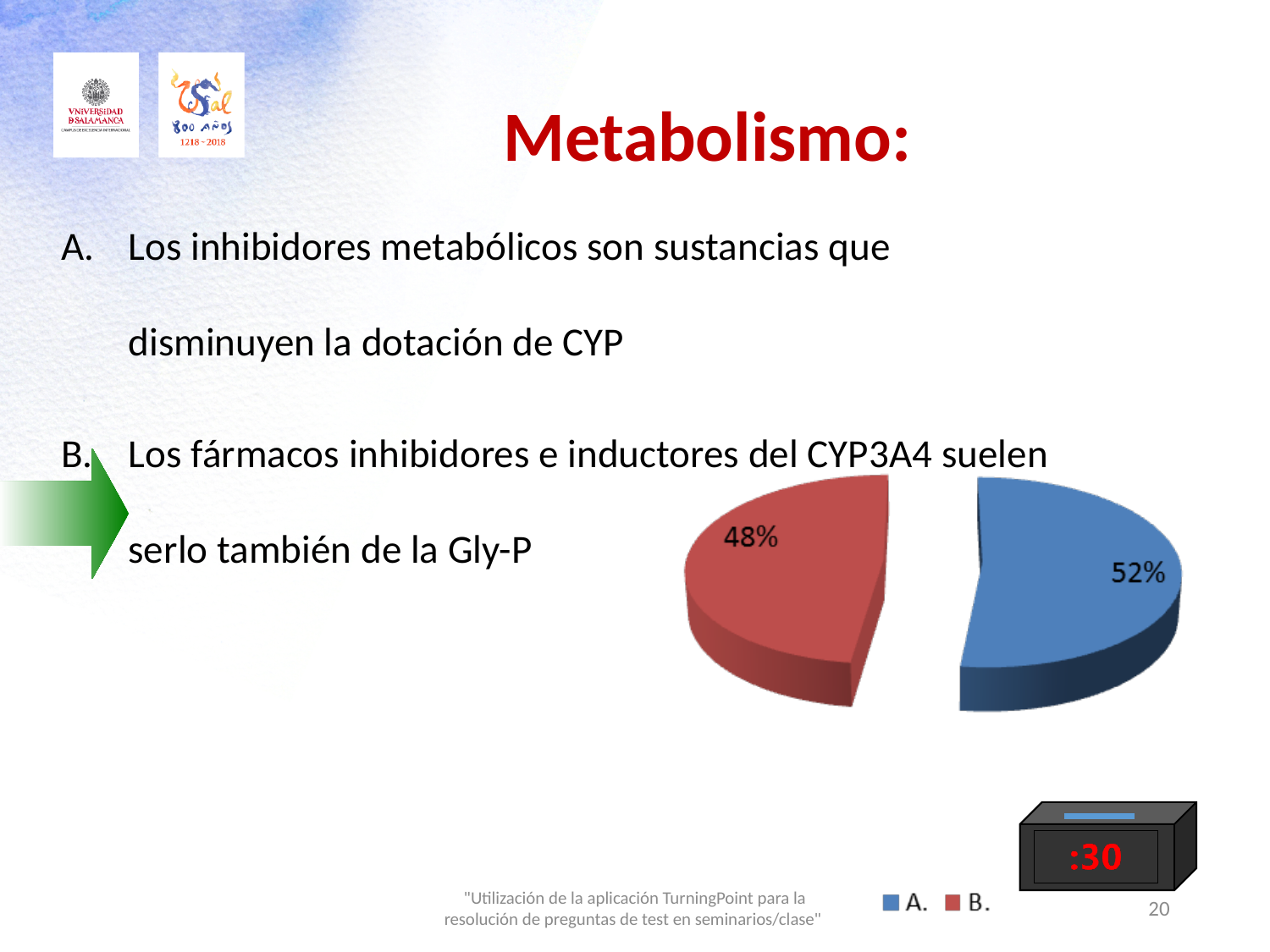

# Metabolismo:
Los inhibidores metabólicos son sustancias que disminuyen la dotación de CYP
Los fármacos inhibidores e inductores del CYP3A4 suelen serlo también de la Gly-P

"Utilización de la aplicación TurningPoint para la resolución de preguntas de test en seminarios/clase"
20